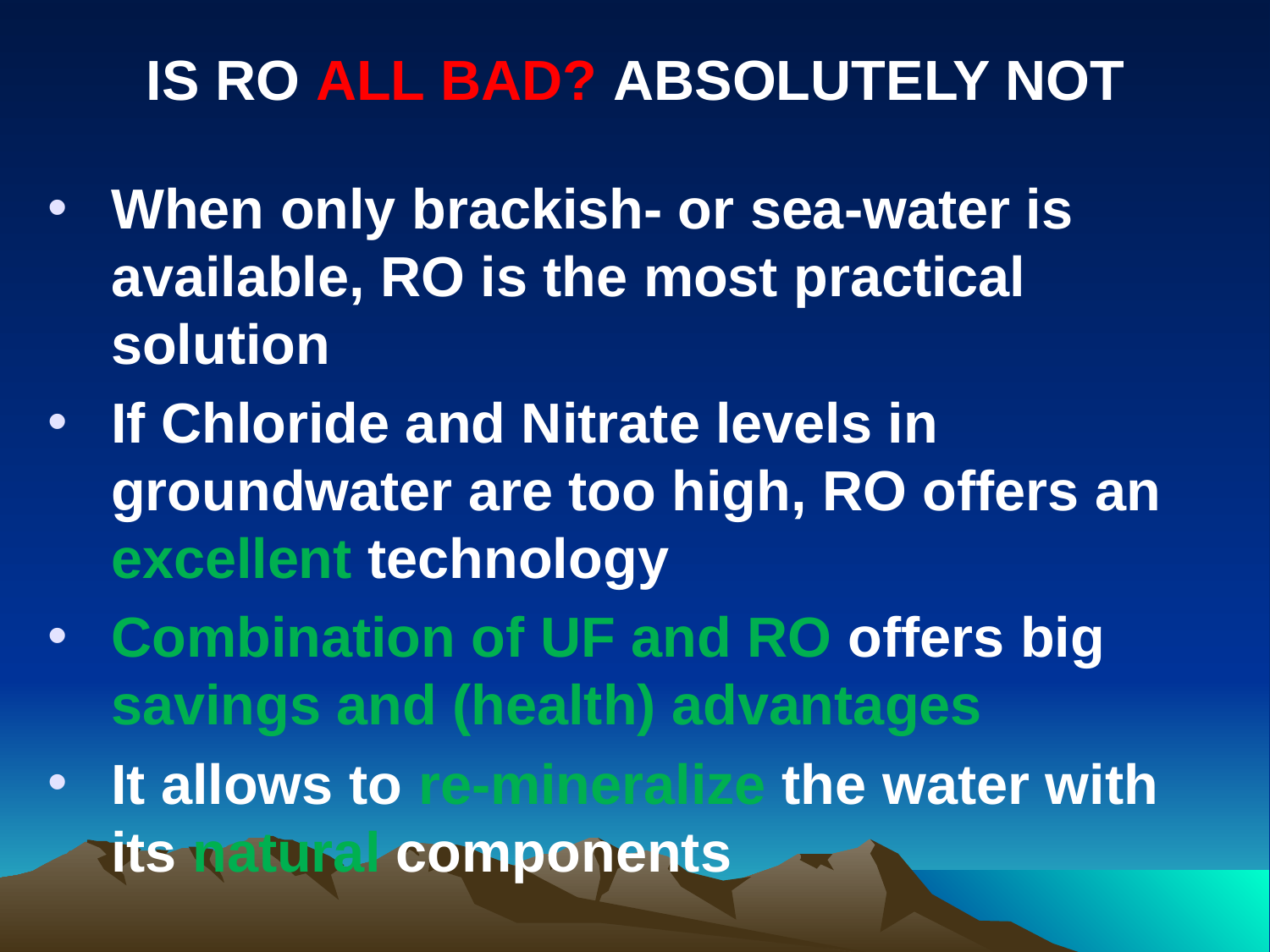

# IS RO ALL BAD? ABSOLUTELY NOT
When only brackish- or sea-water is available, RO is the most practical solution
If Chloride and Nitrate levels in groundwater are too high, RO offers an excellent technology
Combination of UF and RO offers big savings and (health) advantages
It allows to re-mineralize the water with its natural components